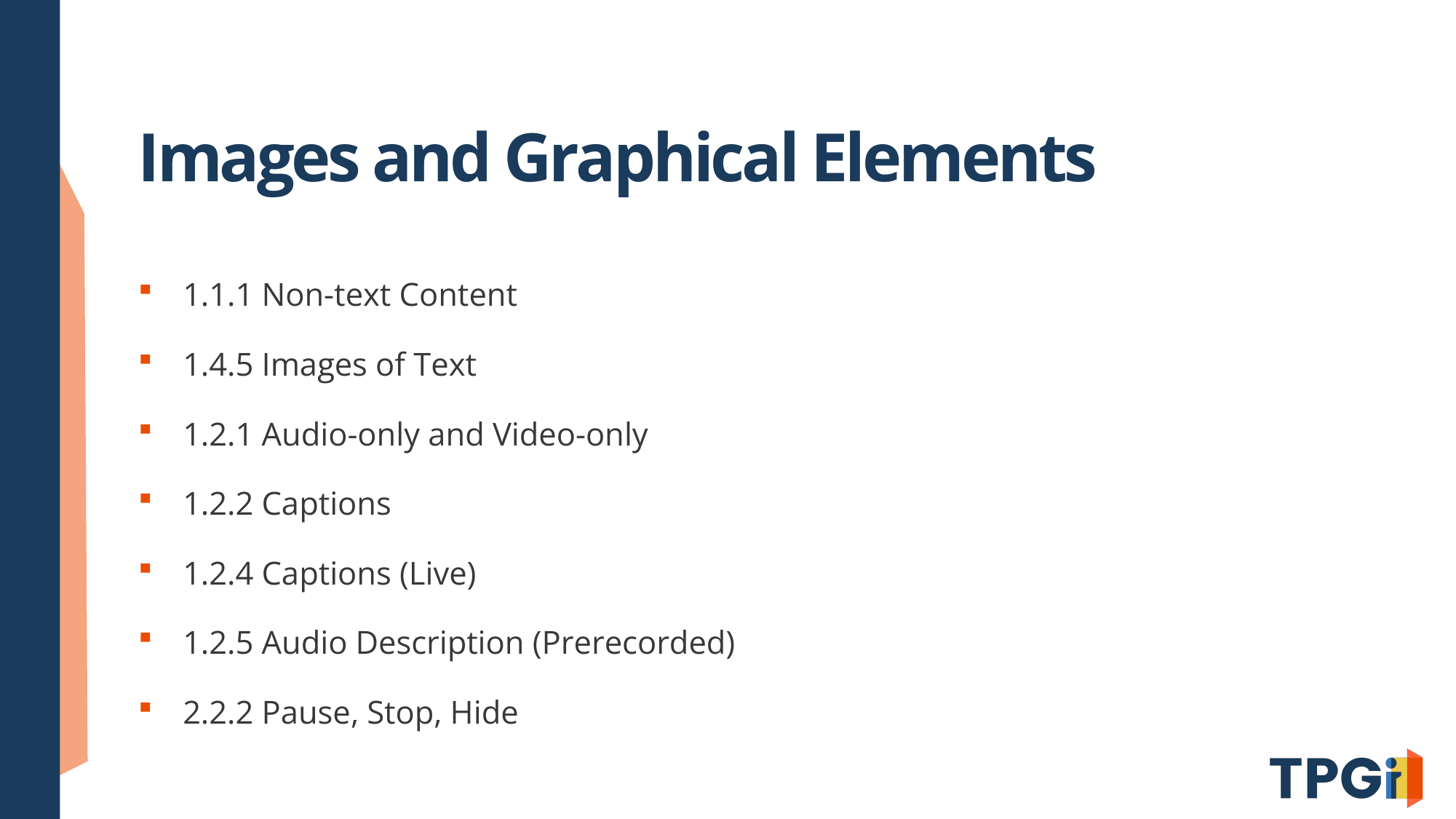

# Images and Graphical Elements
1.1.1 Non-text Content
1.4.5 Images of Text
1.2.1 Audio-only and Video-only
1.2.2 Captions
1.2.4 Captions (Live)
1.2.5 Audio Description (Prerecorded)
2.2.2 Pause, Stop, Hide